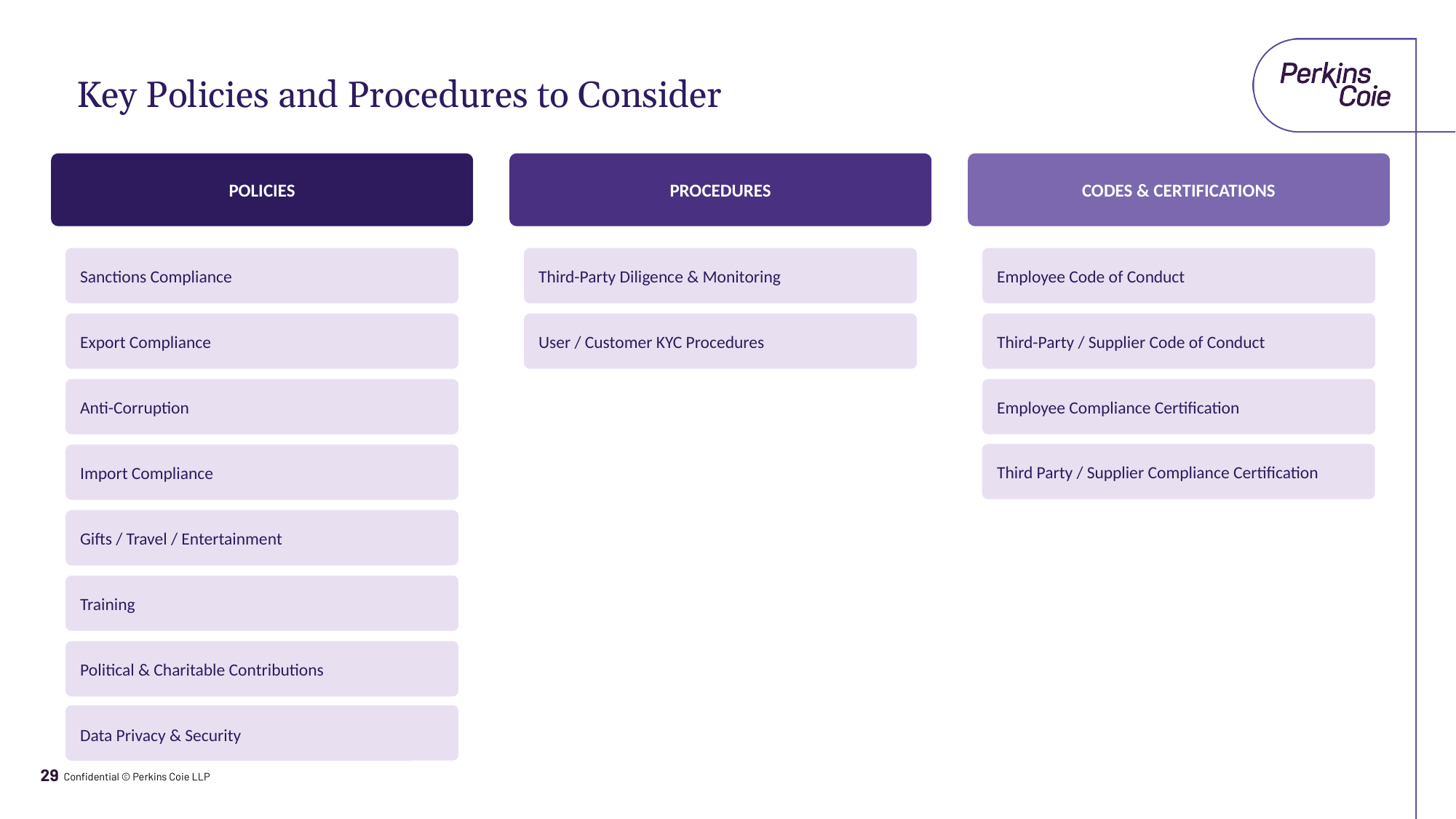

# Key Policies and Procedures to Consider

POLICIES

PROCEDURES

CODES & CERTIFICATIONS

Sanctions Compliance

Third-Party Diligence & Monitoring

Employee Code of Conduct

Export Compliance

User / Customer KYC Procedures

Third-Party / Supplier Code of Conduct

Anti-Corruption

Employee Compliance Certification

Third Party / Supplier Compliance Certification

Import Compliance

Gifts / Travel / Entertainment

Training

Political & Charitable Contributions

Data Privacy & Security
29